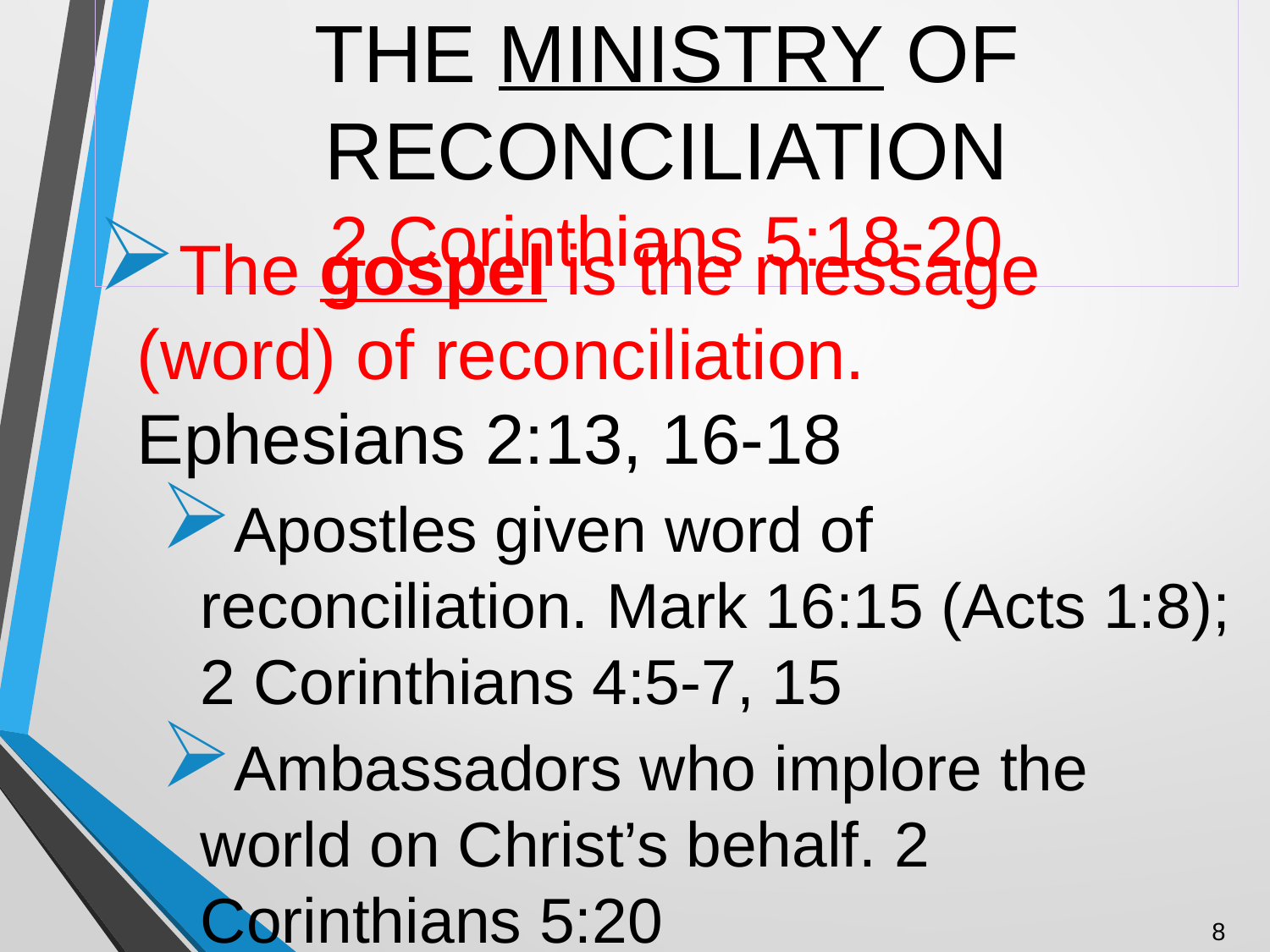

# The Ministry of Reconciliation 2 Corinthians 5:18-20
The gospel is the message (word) of reconciliation.
Ephesians 2:13, 16-18
Apostles given word of reconciliation. Mark 16:15 (Acts 1:8);
2 Corinthians 4:5-7, 15
Ambassadors who implore the world on Christ’s behalf. 2 Corinthians 5:20
8